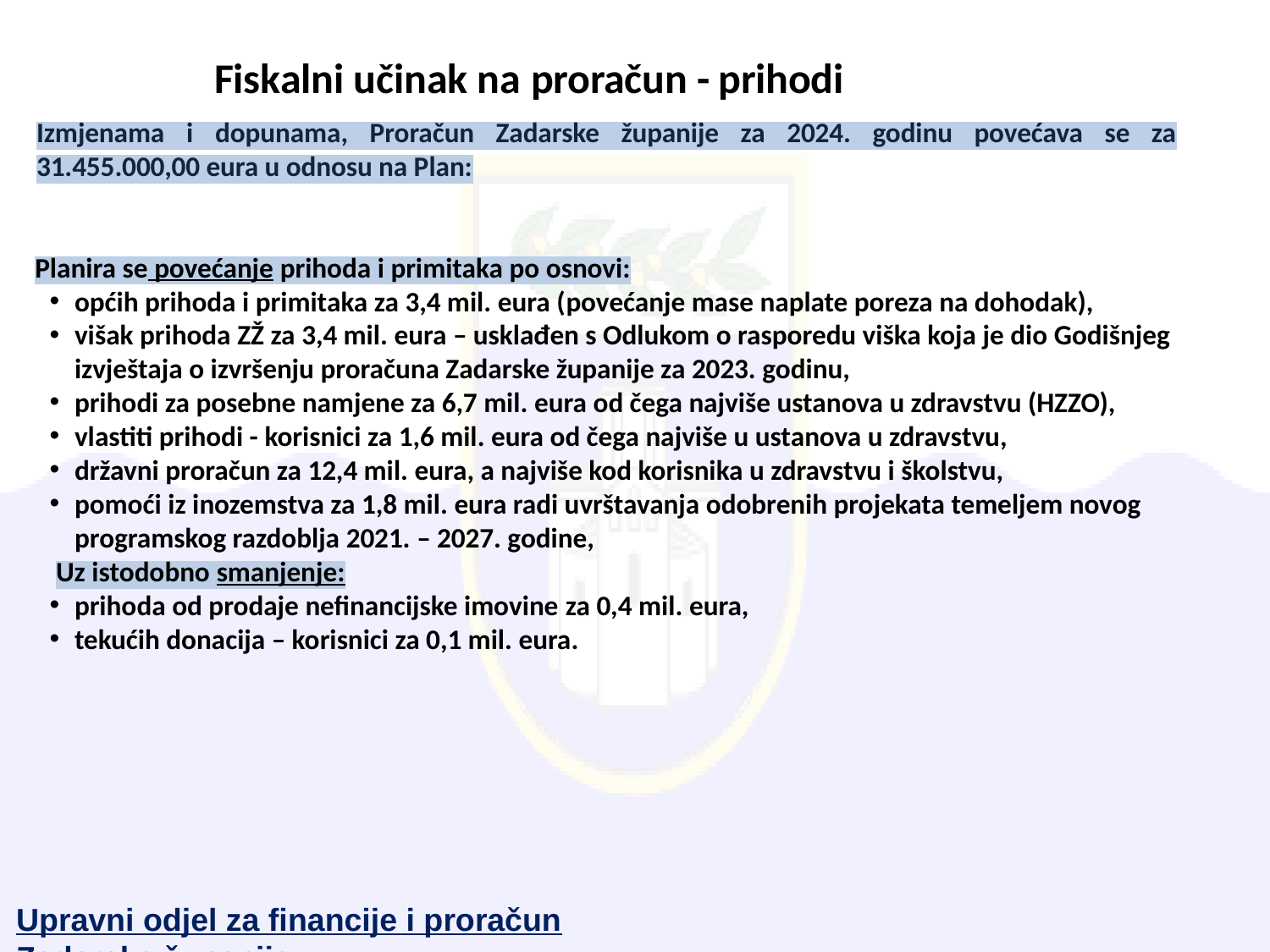

# Fiskalni učinak na proračun - prihodi

Izmjenama i dopunama, Proračun Zadarske županije za 2024. godinu povećava se za 31.455.000,00 eura u odnosu na Plan:

Planira se povećanje prihoda i primitaka po osnovi:
općih prihoda i primitaka za 3,4 mil. eura (povećanje mase naplate poreza na dohodak),
višak prihoda ZŽ za 3,4 mil. eura – usklađen s Odlukom o rasporedu viška koja je dio Godišnjeg izvještaja o izvršenju proračuna Zadarske županije za 2023. godinu,
prihodi za posebne namjene za 6,7 mil. eura od čega najviše ustanova u zdravstvu (HZZO),
vlastiti prihodi - korisnici za 1,6 mil. eura od čega najviše u ustanova u zdravstvu,
državni proračun za 12,4 mil. eura, a najviše kod korisnika u zdravstvu i školstvu,
pomoći iz inozemstva za 1,8 mil. eura radi uvrštavanja odobrenih projekata temeljem novog programskog razdoblja 2021. – 2027. godine,
 Uz istodobno smanjenje:
prihoda od prodaje nefinancijske imovine za 0,4 mil. eura,
tekućih donacija – korisnici za 0,1 mil. eura.

Upravni odjel za financije i proračun Zadarske županije